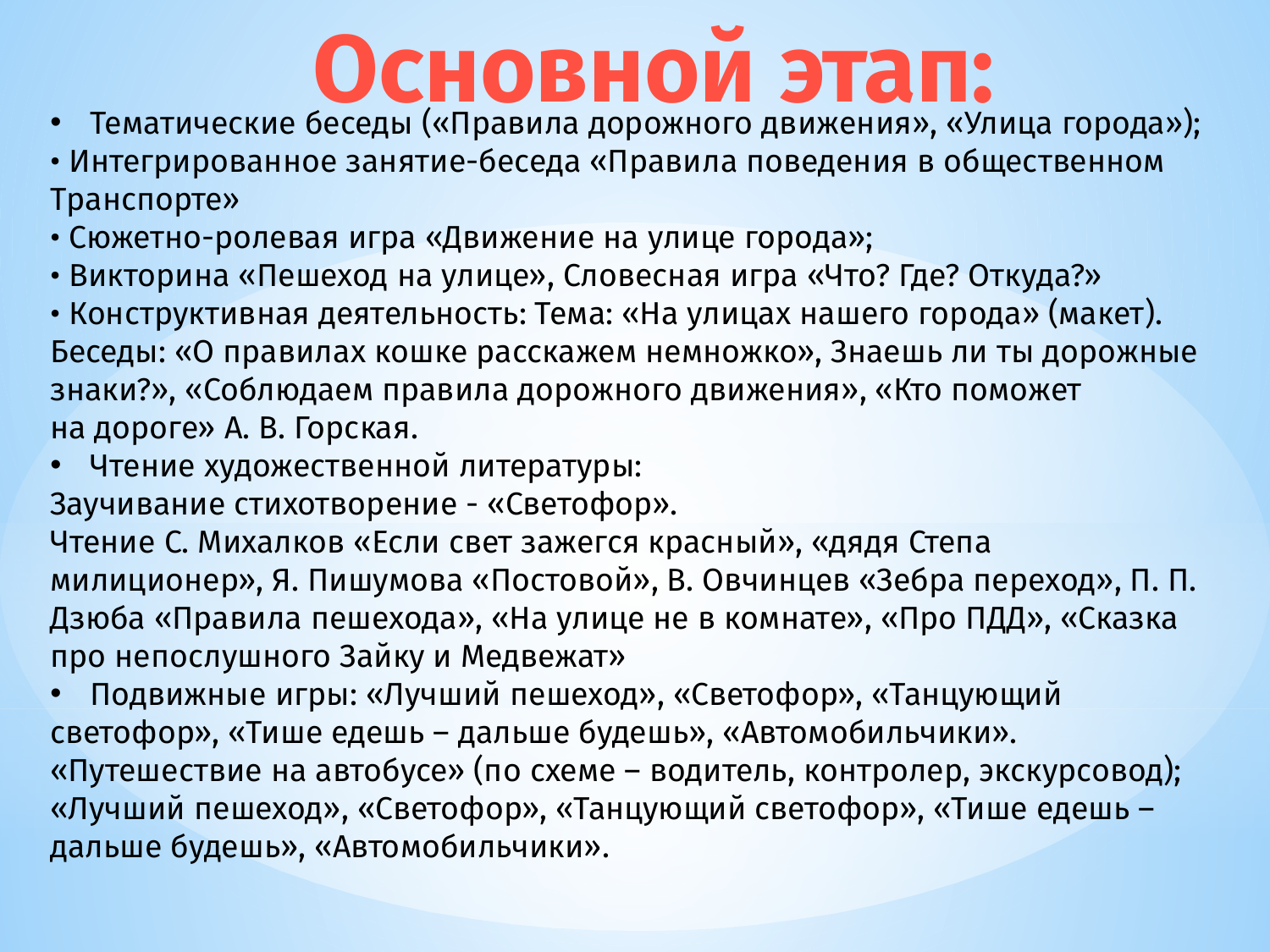

Основной этап:

Тематические беседы («Правила дорожного движения», «Улица города»);
• Интегрированное занятие-беседа «Правила поведения в общественном
Транспорте»
• Сюжетно-ролевая игра «Движение на улице города»;
• Викторина «Пешеход на улице», Словесная игра «Что? Где? Откуда?»
• Конструктивная деятельность: Тема: «На улицах нашего города» (макет).
Беседы: «О правилах кошке расскажем немножко», Знаешь ли ты дорожные
знаки?», «Соблюдаем правила дорожного движения», «Кто поможет
на дороге» А. В. Горская.
Чтение художественной литературы:
Заучивание стихотворение - «Светофор».
Чтение С. Михалков «Если свет зажегся красный», «дядя Степа
милиционер», Я. Пишумова «Постовой», В. Овчинцев «Зебра переход», П. П.
Дзюба «Правила пешехода», «На улице не в комнате», «Про ПДД», «Сказка
про непослушного Зайку и Медвежат»
Подвижные игры: «Лучший пешеход», «Светофор», «Танцующий
светофор», «Тише едешь – дальше будешь», «Автомобильчики».
«Путешествие на автобусе» (по схеме – водитель, контролер, экскурсовод);
«Лучший пешеход», «Светофор», «Танцующий светофор», «Тише едешь –
дальше будешь», «Автомобильчики».